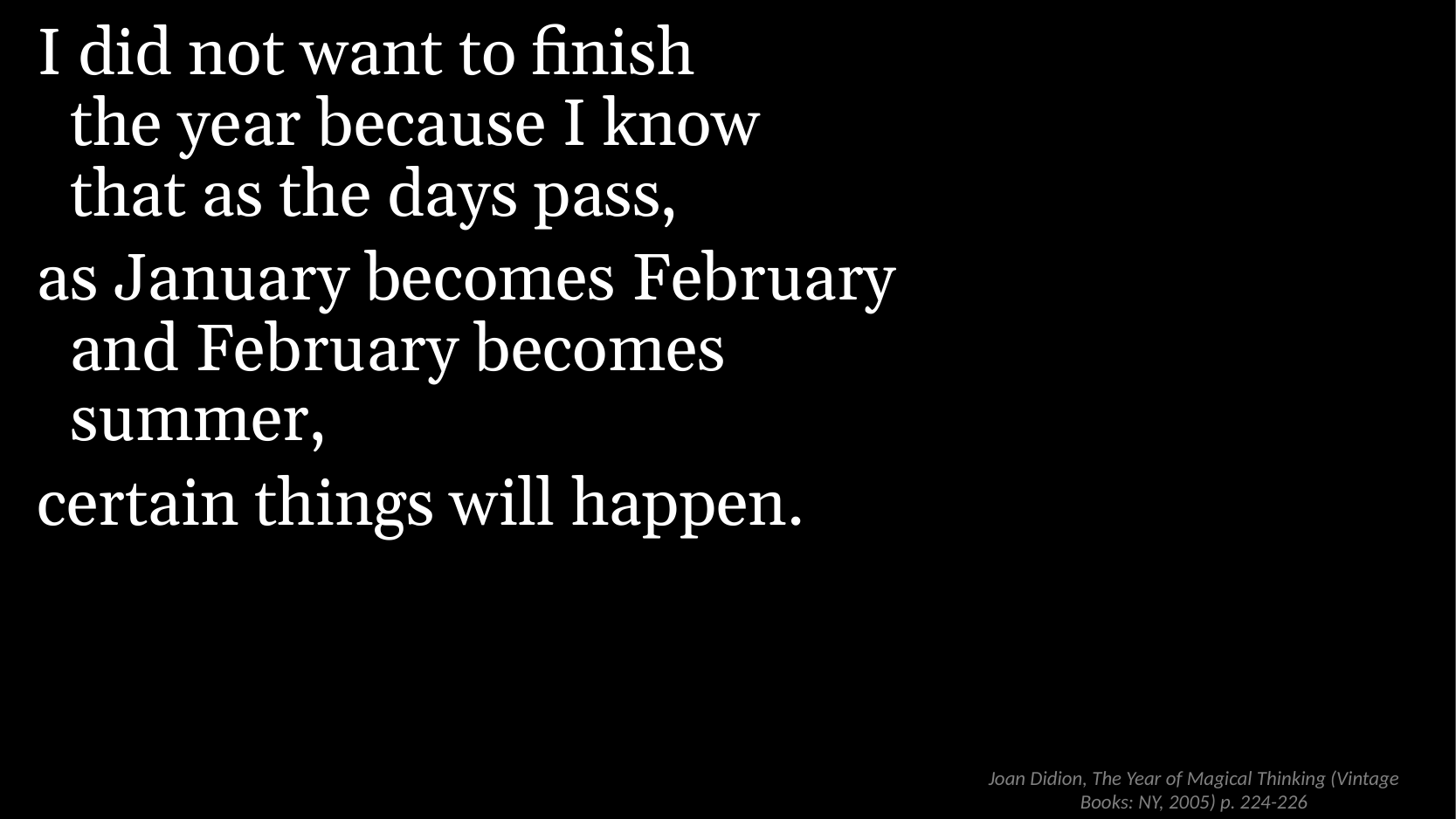

I did not want to finish
the year because I know
that as the days pass,
as January becomes February and February becomes summer,
certain things will happen.
# Joan Didion, The Year of Magical Thinking (Vintage Books: NY, 2005) p. 224-226